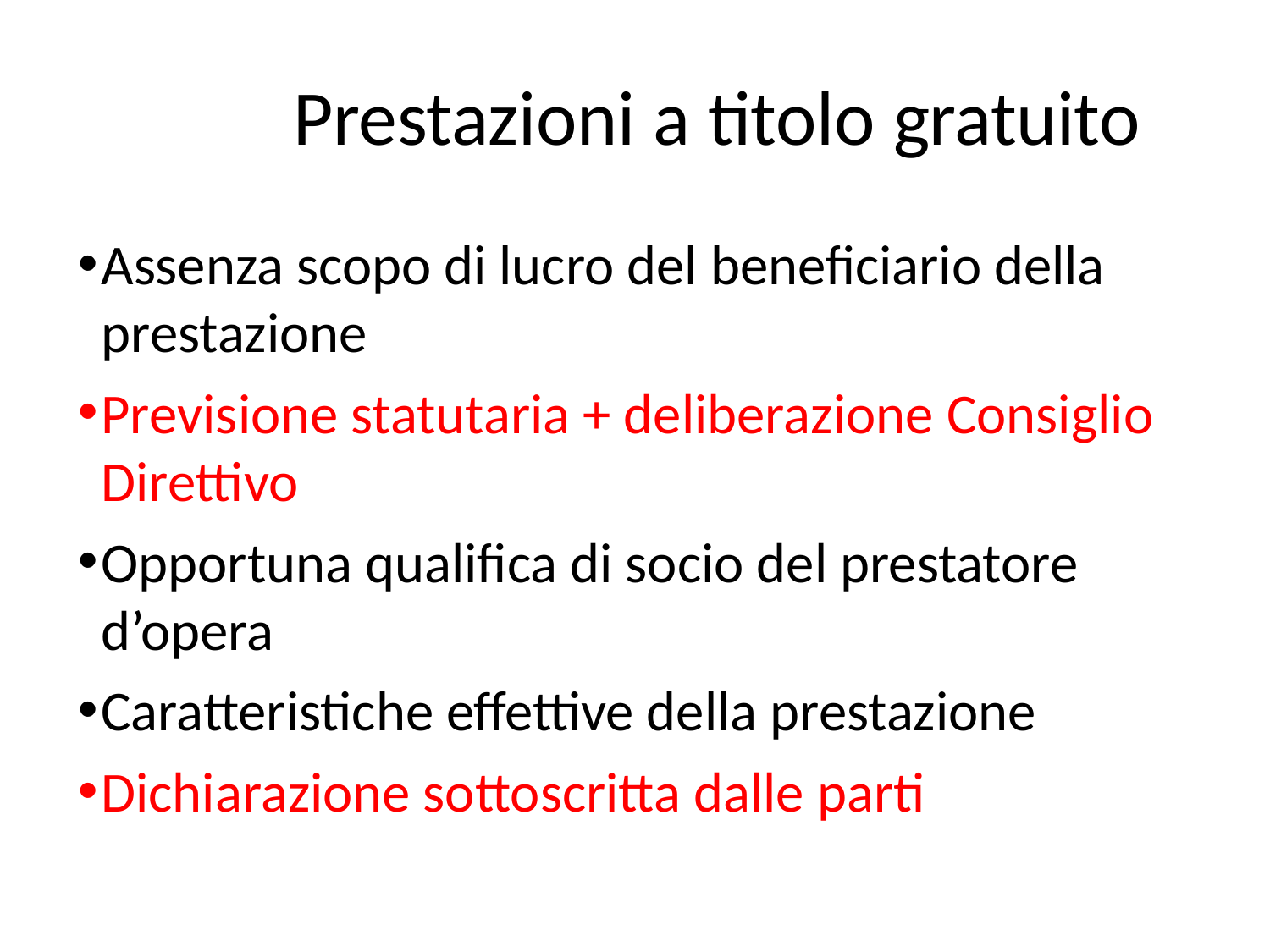

# Prestazioni a titolo gratuito
Assenza scopo di lucro del beneficiario della prestazione
Previsione statutaria + deliberazione Consiglio Direttivo
Opportuna qualifica di socio del prestatore d’opera
Caratteristiche effettive della prestazione
Dichiarazione sottoscritta dalle parti

12/11/2014